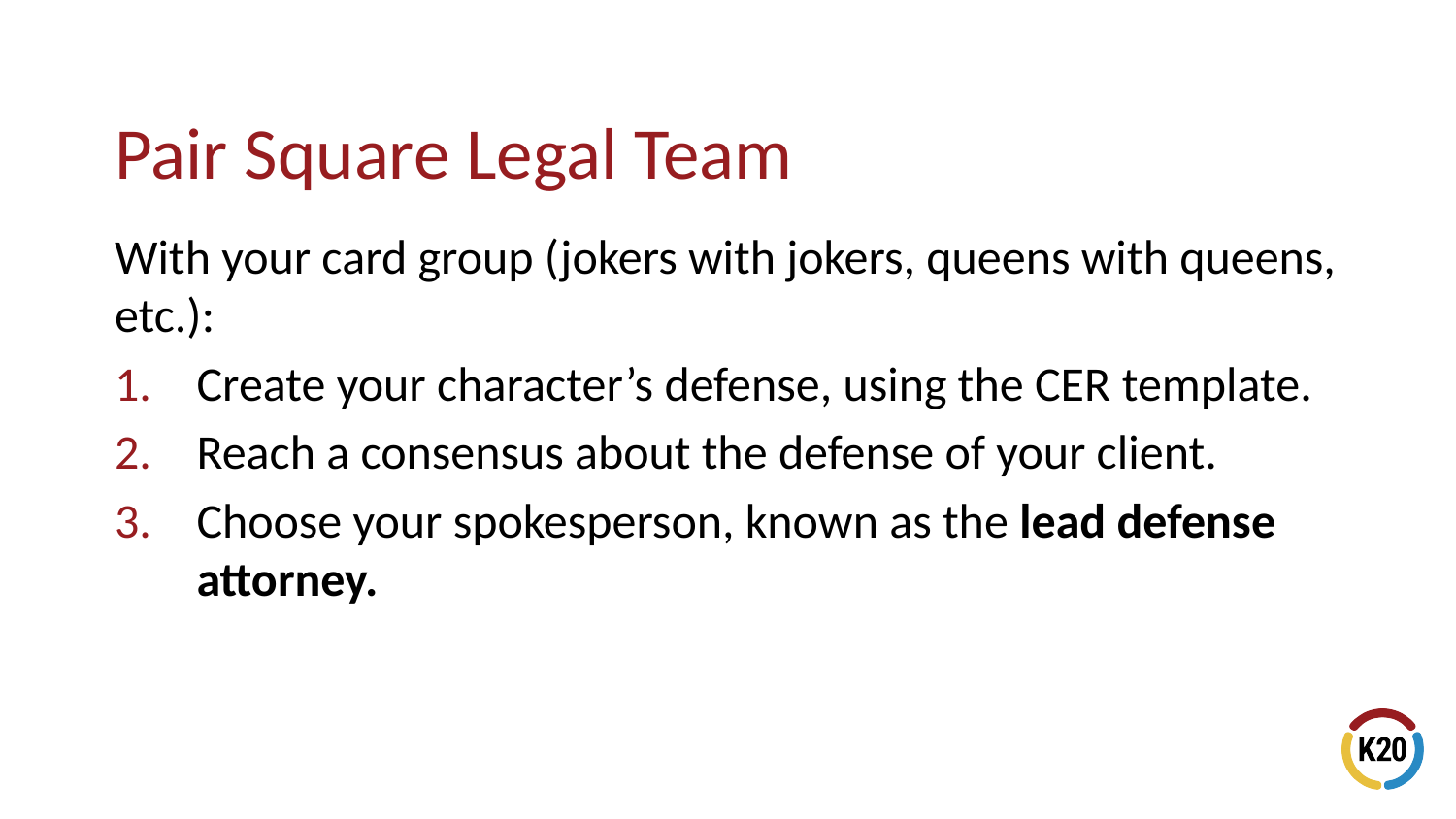

# Pair Square Legal Team
With your card group (jokers with jokers, queens with queens, etc.):
Create your character’s defense, using the CER template.
Reach a consensus about the defense of your client.
Choose your spokesperson, known as the lead defense attorney.